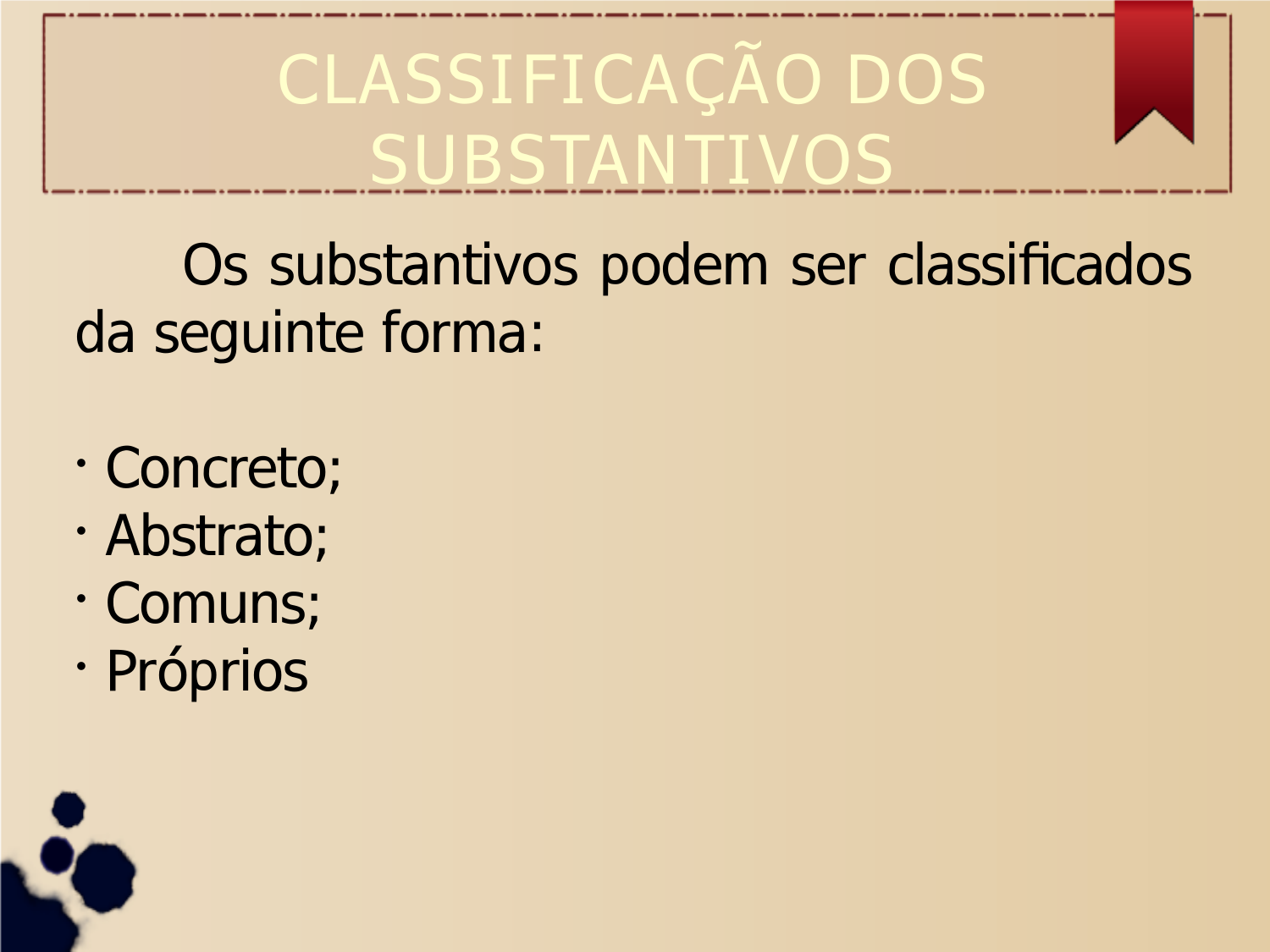

CLASSIFICAÇÃO DOS SUBSTANTIVOS
     Os substantivos podem ser classificados da seguinte forma:

Concreto;
Abstrato;
Comuns;
Próprios